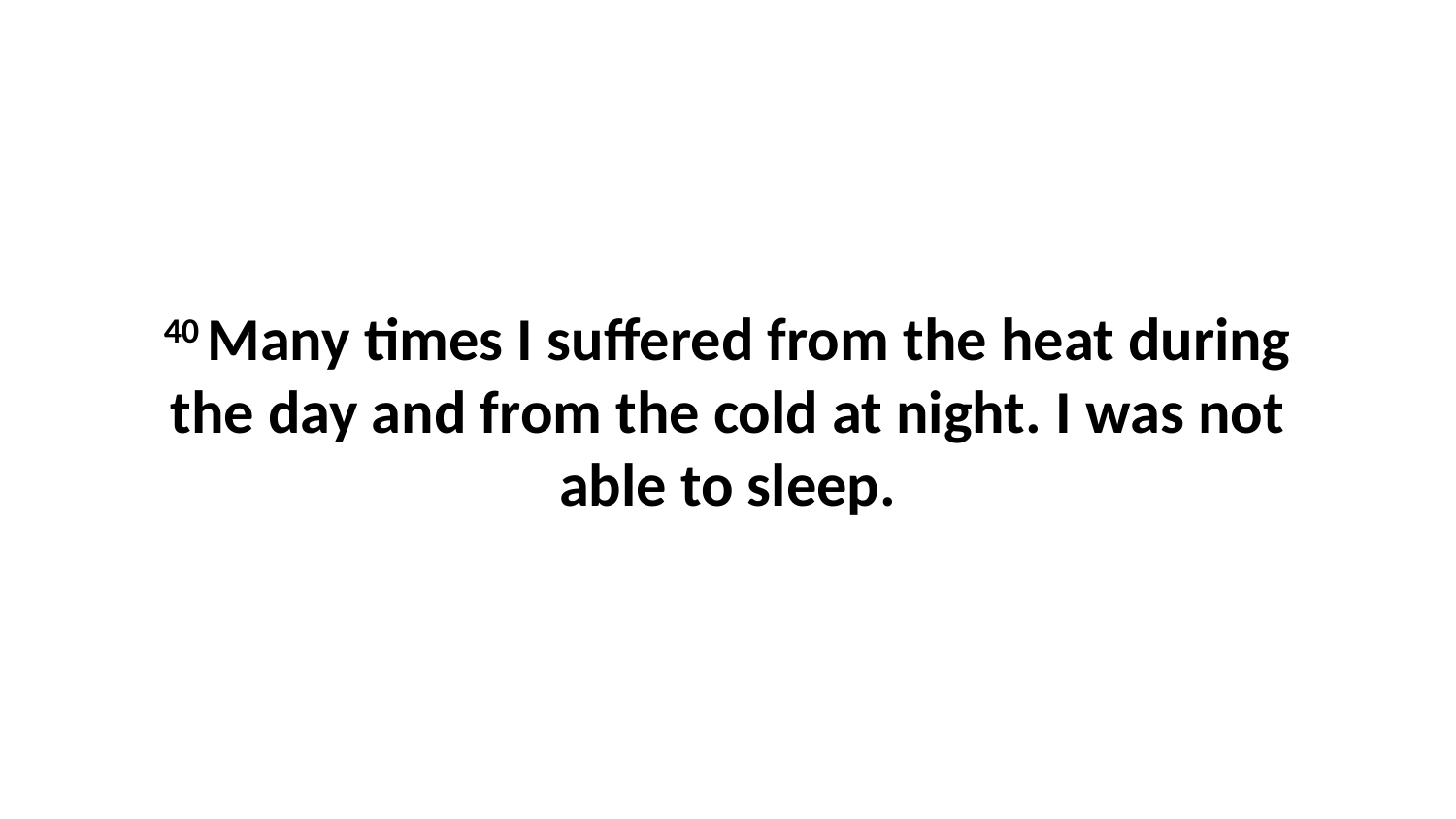

40 Many times I suffered from the heat during the day and from the cold at night. I was not able to sleep.